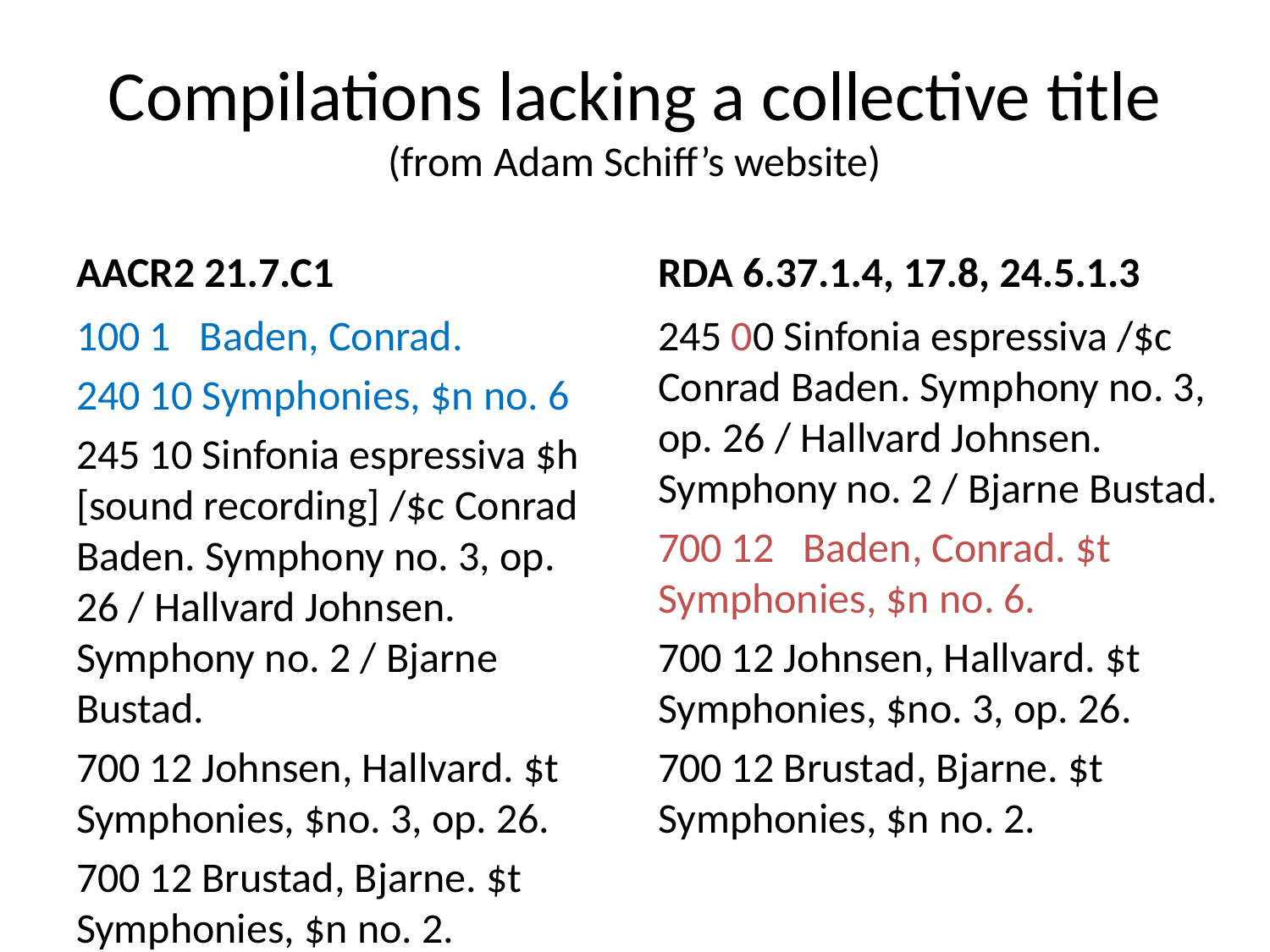

# Compilations lacking a collective title (from Adam Schiff’s website)
AACR2 21.7.C1
RDA 6.37.1.4, 17.8, 24.5.1.3
100 1   Baden, Conrad.
240 10 Symphonies, $n no. 6
245 10 Sinfonia espressiva $h [sound recording] /$c Conrad Baden. Symphony no. 3, op. 26 / Hallvard Johnsen. Symphony no. 2 / Bjarne Bustad.
700 12 Johnsen, Hallvard. $t Symphonies, $no. 3, op. 26.
700 12 Brustad, Bjarne. $t Symphonies, $n no. 2.
245 00 Sinfonia espressiva /$c Conrad Baden. Symphony no. 3, op. 26 / Hallvard Johnsen. Symphony no. 2 / Bjarne Bustad.
700 12   Baden, Conrad. $t Symphonies, $n no. 6.
700 12 Johnsen, Hallvard. $t Symphonies, $no. 3, op. 26.
700 12 Brustad, Bjarne. $t Symphonies, $n no. 2.